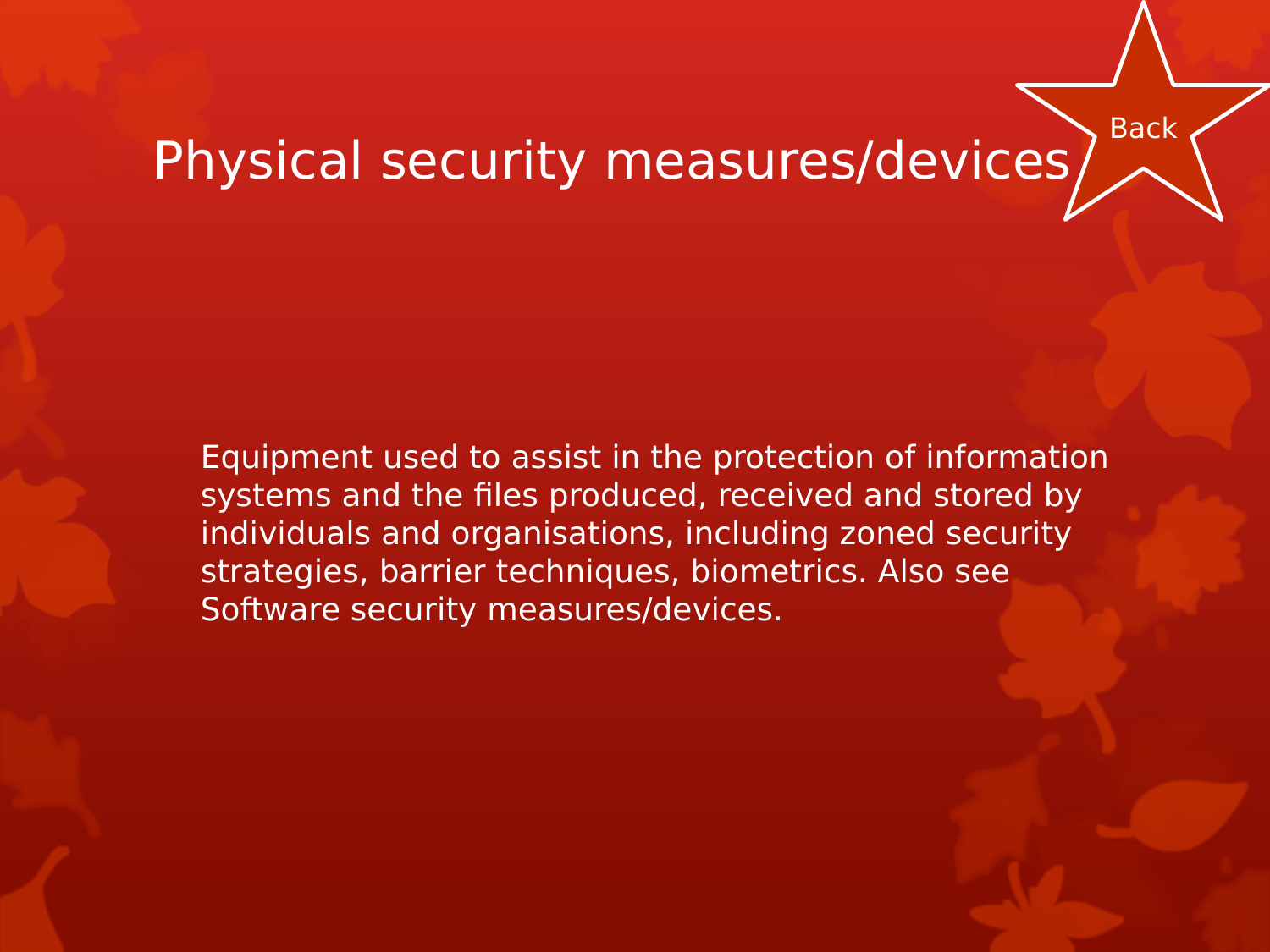

Back
# Physical security measures/devices
	Equipment used to assist in the protection of information systems and the files produced, received and stored by individuals and organisations, including zoned security strategies, barrier techniques, biometrics. Also see Software security measures/devices.